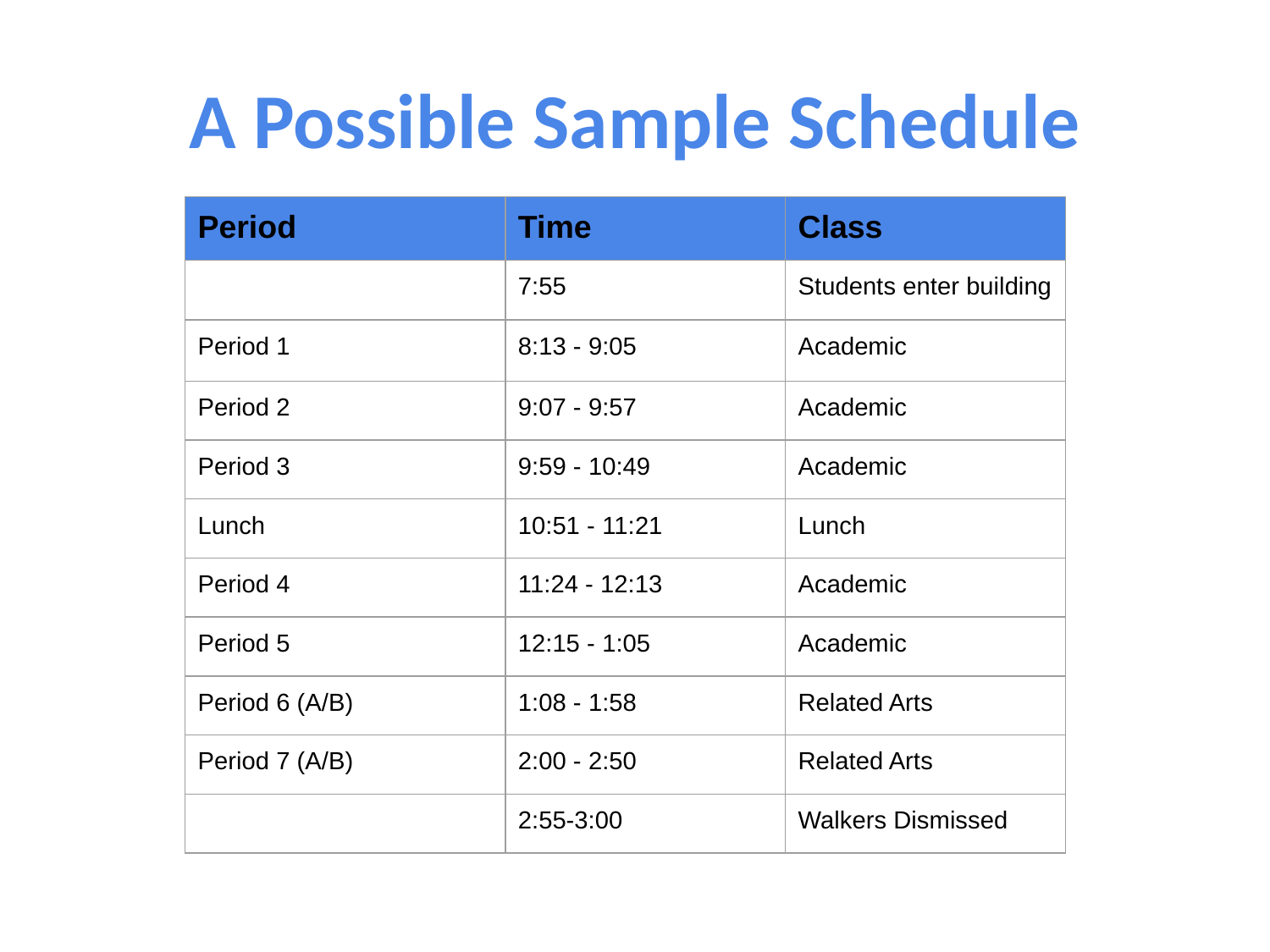

# A Possible Sample Schedule
| Period | Time | Class |
| --- | --- | --- |
|  | 7:55 | Students enter building |
| Period 1 | 8:13 - 9:05 | Academic |
| Period 2 | 9:07 - 9:57 | Academic |
| Period 3 | 9:59 - 10:49 | Academic |
| Lunch | 10:51 - 11:21 | Lunch |
| Period 4 | 11:24 - 12:13 | Academic |
| Period 5 | 12:15 - 1:05 | Academic |
| Period 6 (A/B) | 1:08 - 1:58 | Related Arts |
| Period 7 (A/B) | 2:00 - 2:50 | Related Arts |
|  | 2:55-3:00 | Walkers Dismissed |